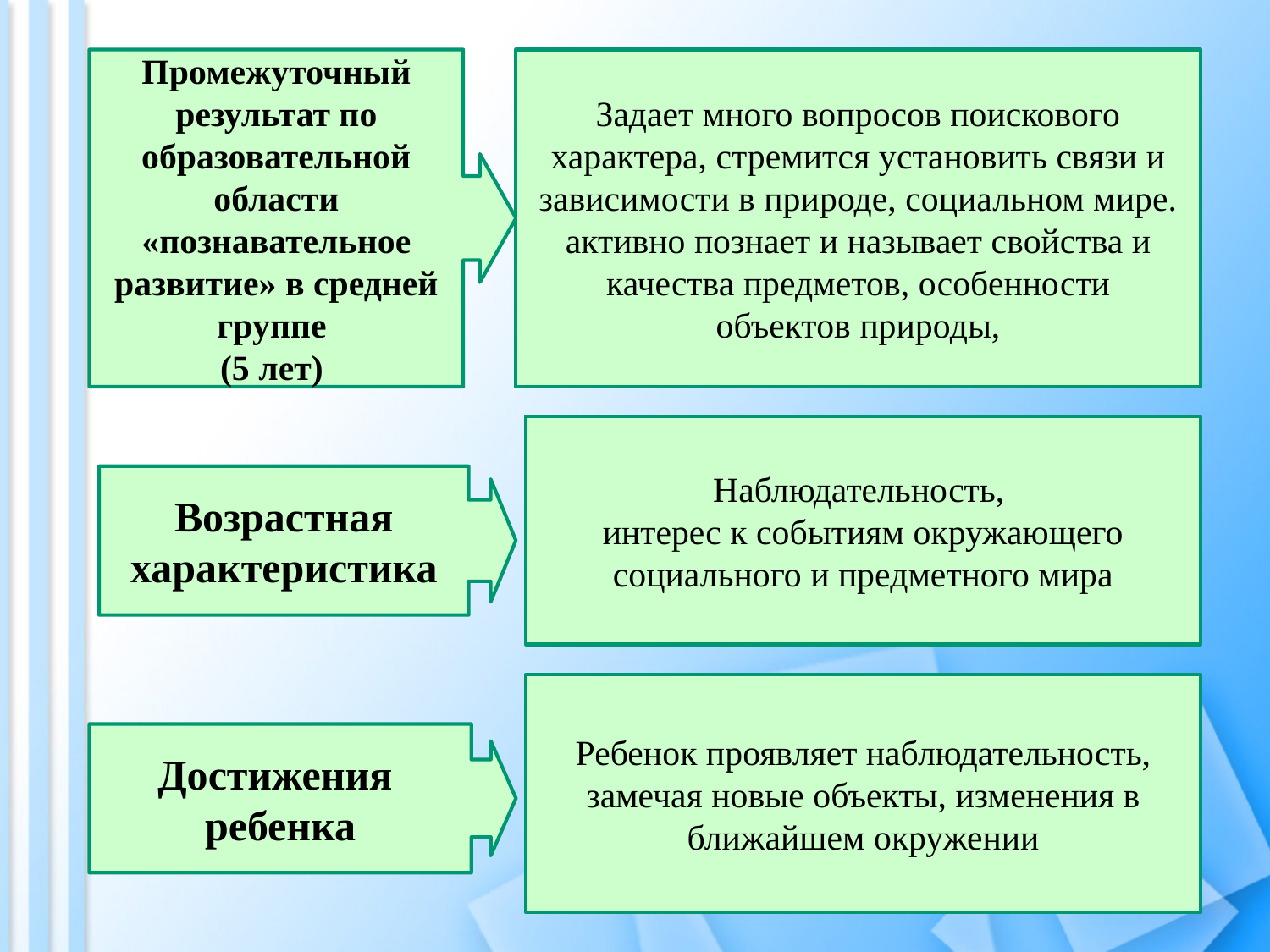

Промежуточный результат по образовательной области «познавательное развитие» в средней группе
(5 лет)
Задает много вопросов поискового
характера, стремится установить связи и
зависимости в природе, социальном мире. активно познает и называет свойства и качества предметов, особенности
объектов природы,
Наблюдательность,
интерес к событиям окружающего социального и предметного мира
Возрастная характеристика
Ребенок проявляет наблюдательность, замечая новые объекты, изменения в ближайшем окружении
Достижения
ребенка